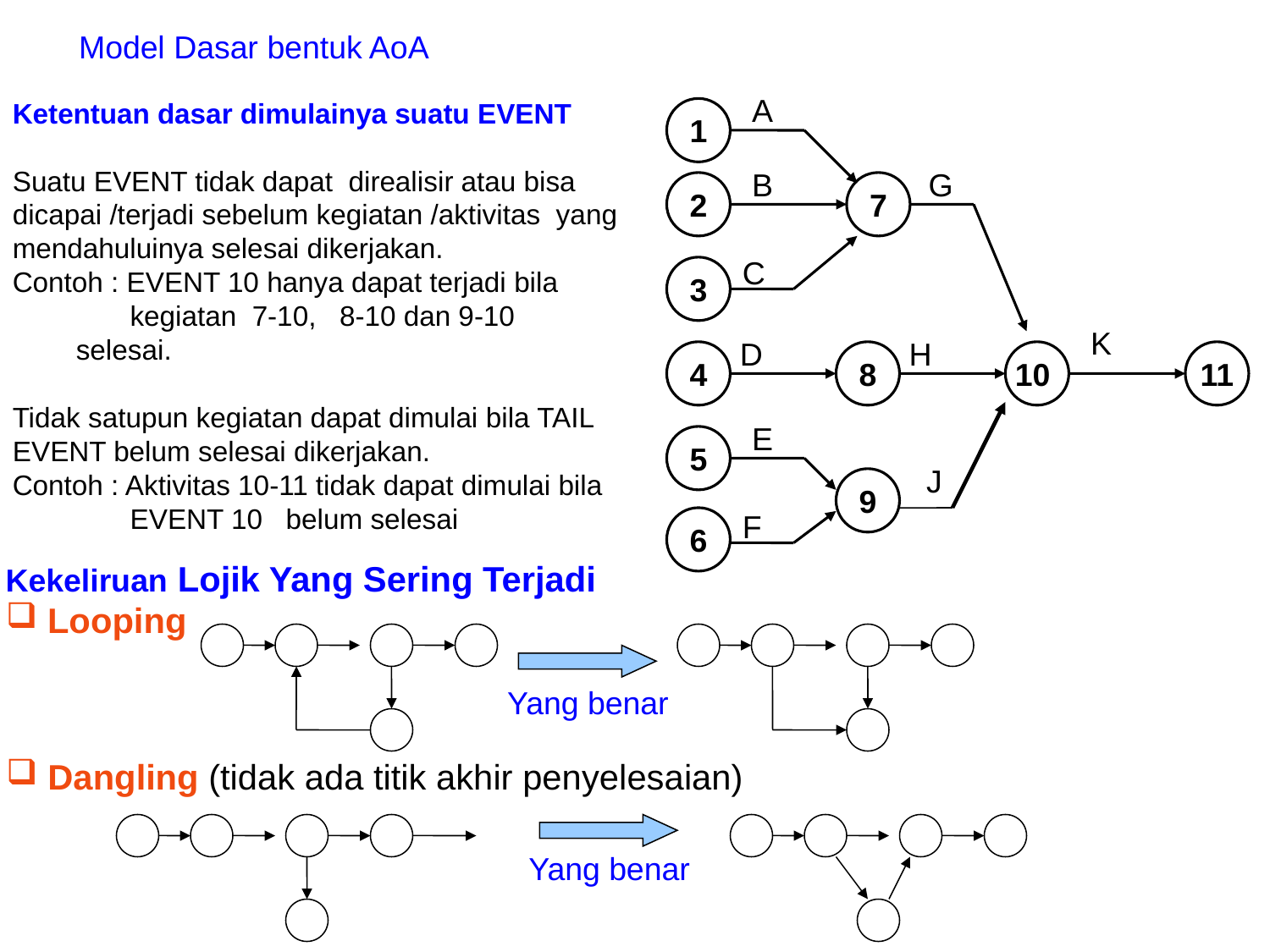

Model Dasar bentuk AoA
A
Ketentuan dasar dimulainya suatu EVENT

Suatu EVENT tidak dapat  direalisir atau bisa
dicapai /terjadi sebelum kegiatan /aktivitas  yang
mendahuluinya selesai dikerjakan.
Contoh : EVENT 10 hanya dapat terjadi bila
               kegiatan  7-10,   8-10 dan 9-10  selesai.

Tidak satupun kegiatan dapat dimulai bila TAIL
EVENT belum selesai dikerjakan.
Contoh : Aktivitas 10-11 tidak dapat dimulai bila
               EVENT 10   belum selesai
1

B
G
2
7

C
3

K
D
H
4
8
10
11

E
5
J

9
F
6

Kekeliruan Lojik Yang Sering Terjadi
 Looping

Yang benar

 Dangling (tidak ada titik akhir penyelesaian)

Yang benar